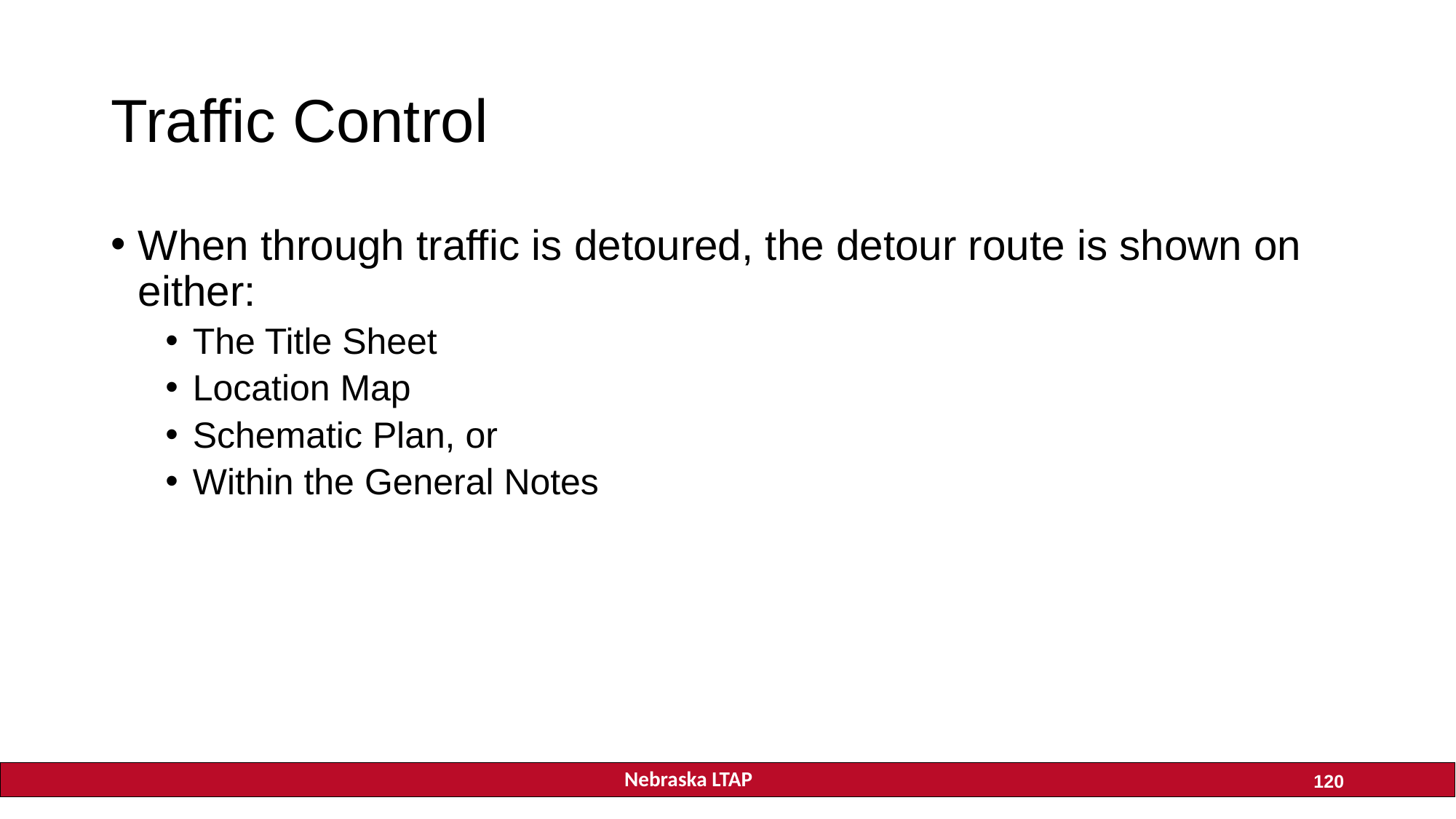

Study Guide Page 10
# Traffic Control
When through traffic is detoured, the detour route is shown on either:
The Title Sheet
Location Map
Schematic Plan, or
Within the General Notes

120